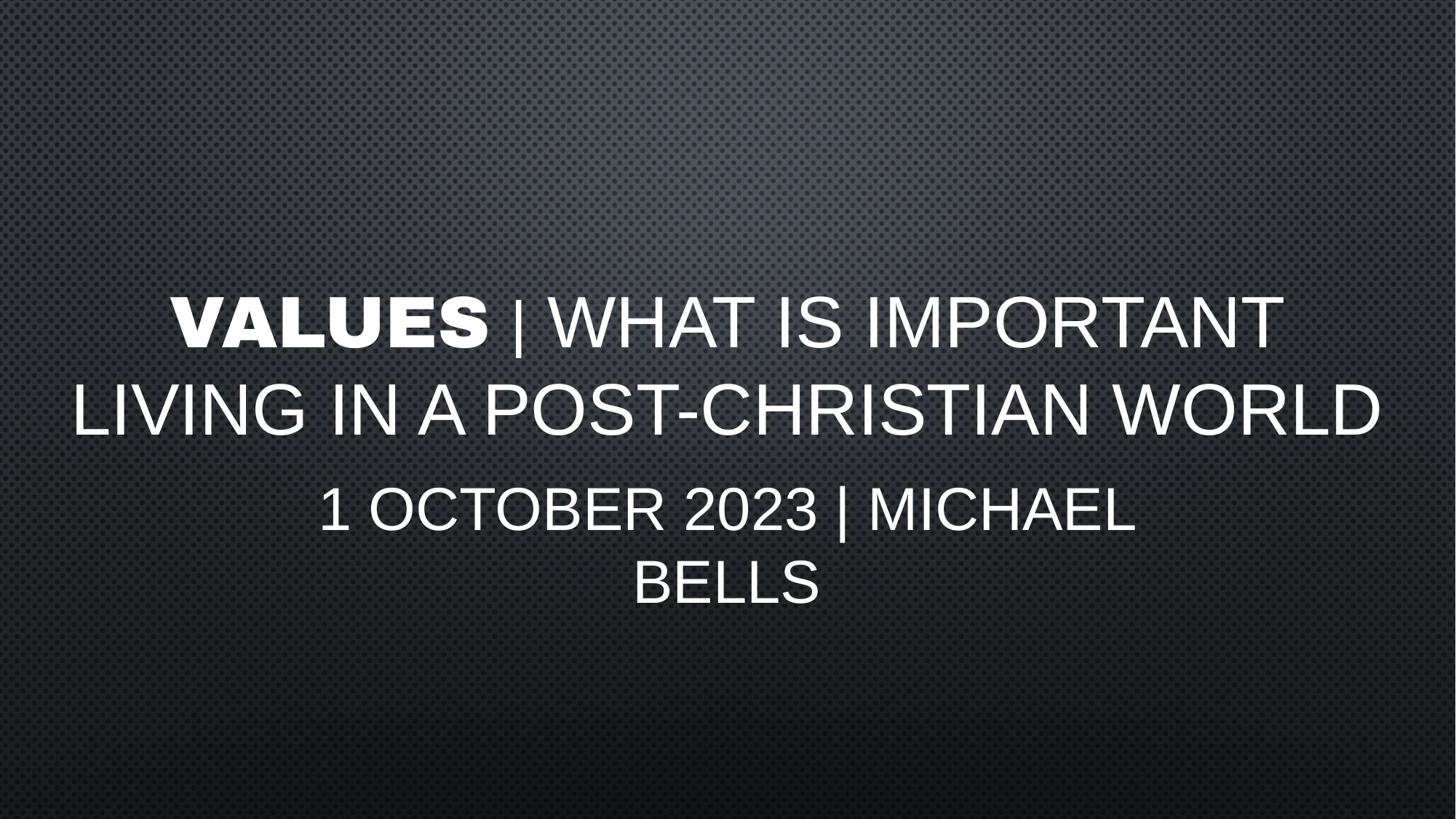

# Values | What is important living in a post-Christian world
1 October 2023 | Michael Bells